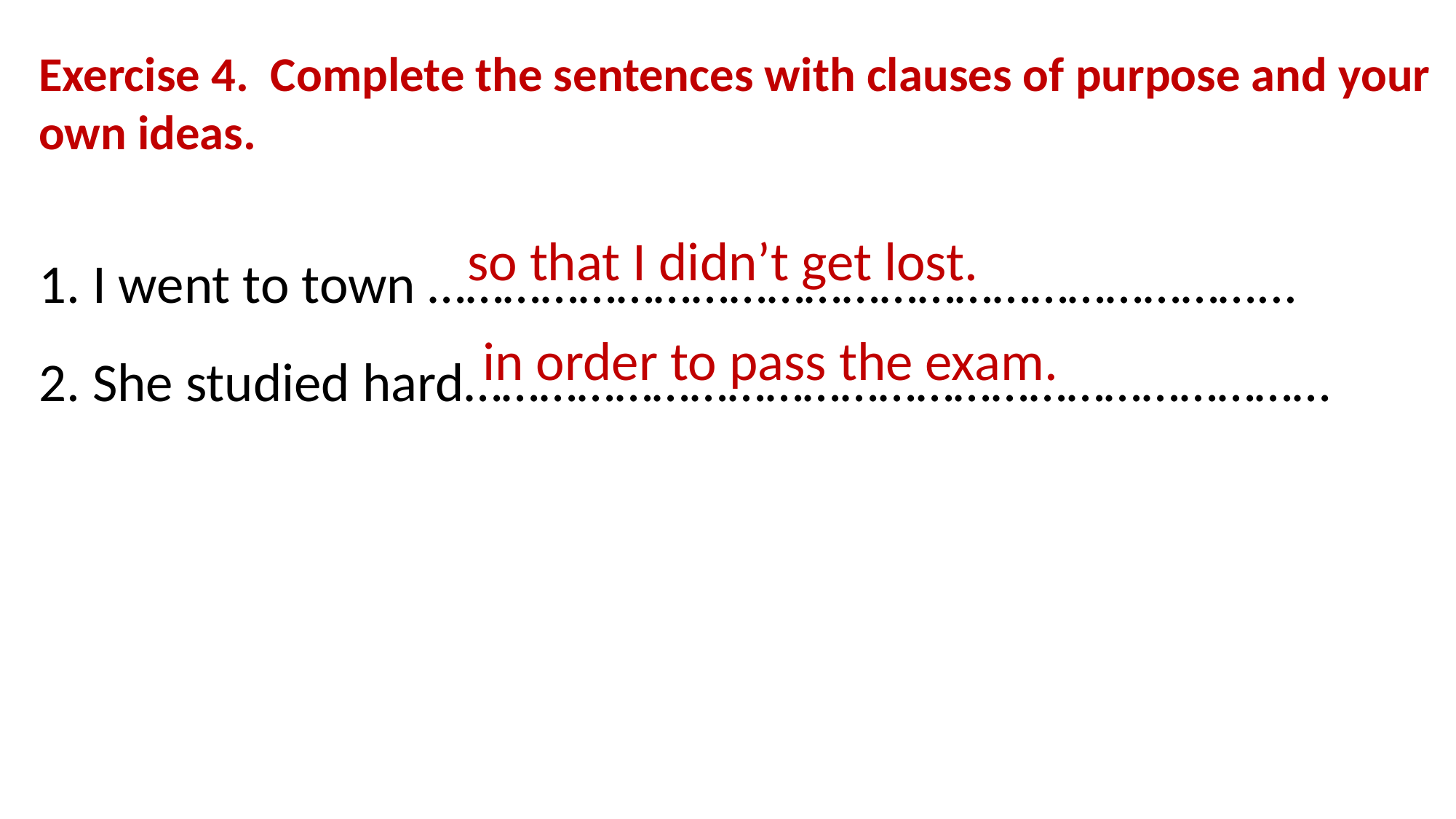

Exercise 4.  Complete the sentences with clauses of purpose and your own ideas.
1. I went to town …………………………………………………………...
2. She studied hard……………………………………………………………
so that I didn’t get lost.
in order to pass the exam.